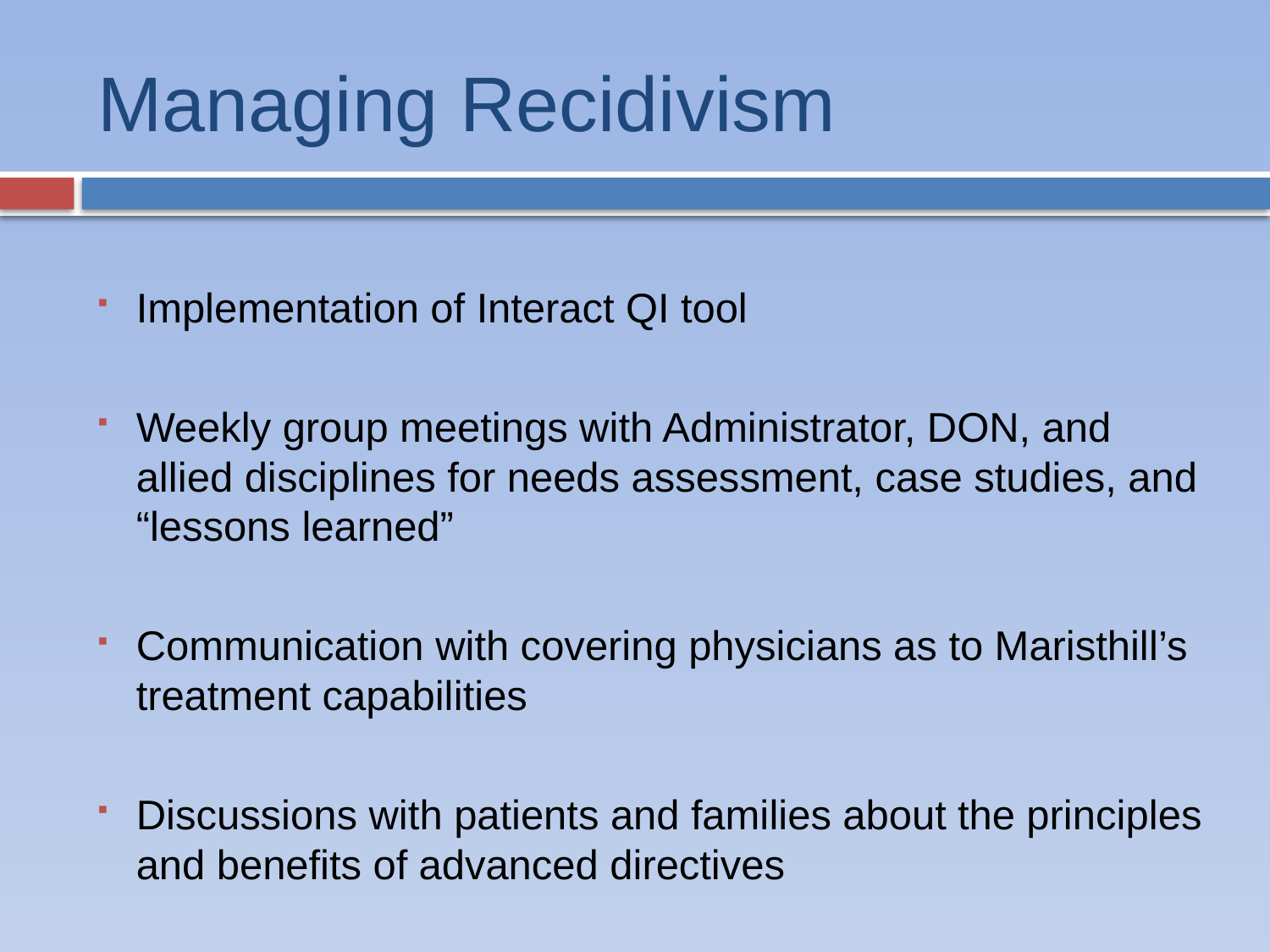

# Managing Recidivism
Implementation of Interact QI tool

Weekly group meetings with Administrator, DON, and allied disciplines for needs assessment, case studies, and “lessons learned”

Communication with covering physicians as to Maristhill’s treatment capabilities

Discussions with patients and families about the principles and benefits of advanced directives